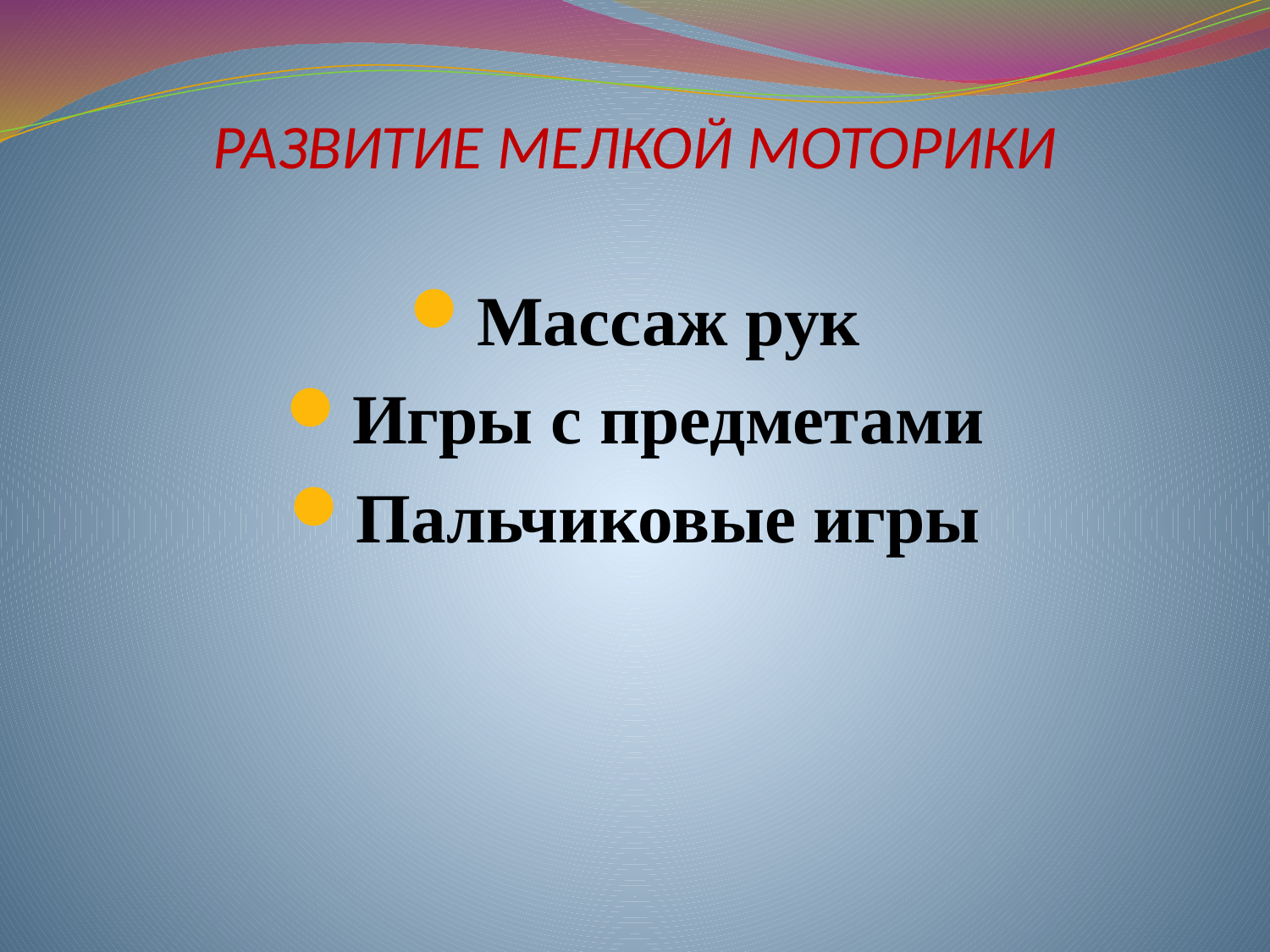

# РАЗВИТИЕ МЕЛКОЙ МОТОРИКИ
Массаж рук
Игры с предметами
Пальчиковые игры